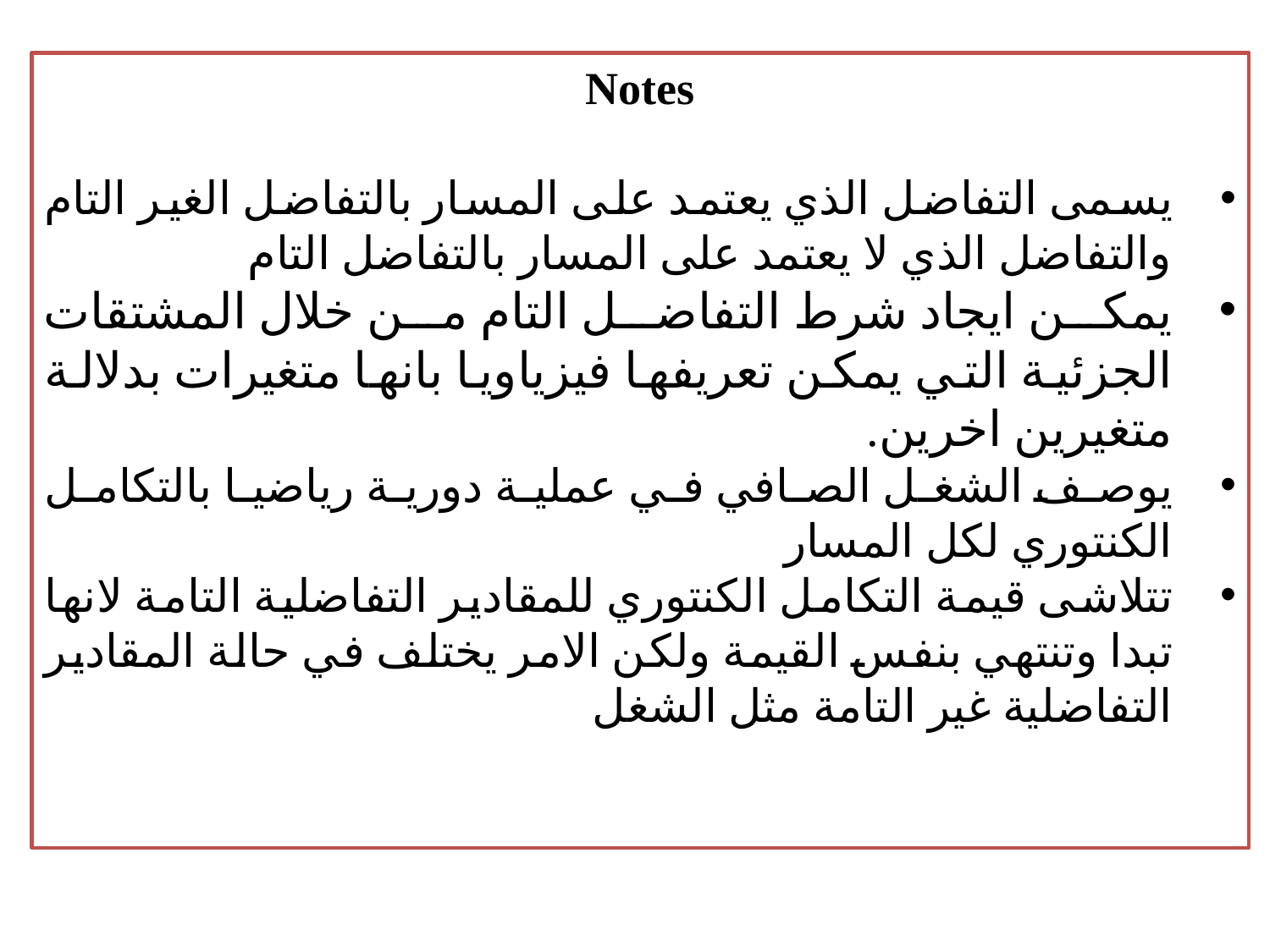

Notes

يسمى التفاضل الذي يعتمد على المسار بالتفاضل الغير التام والتفاضل الذي لا يعتمد على المسار بالتفاضل التام
يمكن ايجاد شرط التفاضل التام من خلال المشتقات الجزئية التي يمكن تعريفها فيزياويا بانها متغيرات بدلالة متغيرين اخرين.
يوصف الشغل الصافي في عملية دورية رياضيا بالتكامل الكنتوري لكل المسار
تتلاشى قيمة التكامل الكنتوري للمقادير التفاضلية التامة لانها تبدا وتنتهي بنفس القيمة ولكن الامر يختلف في حالة المقادير التفاضلية غير التامة مثل الشغل